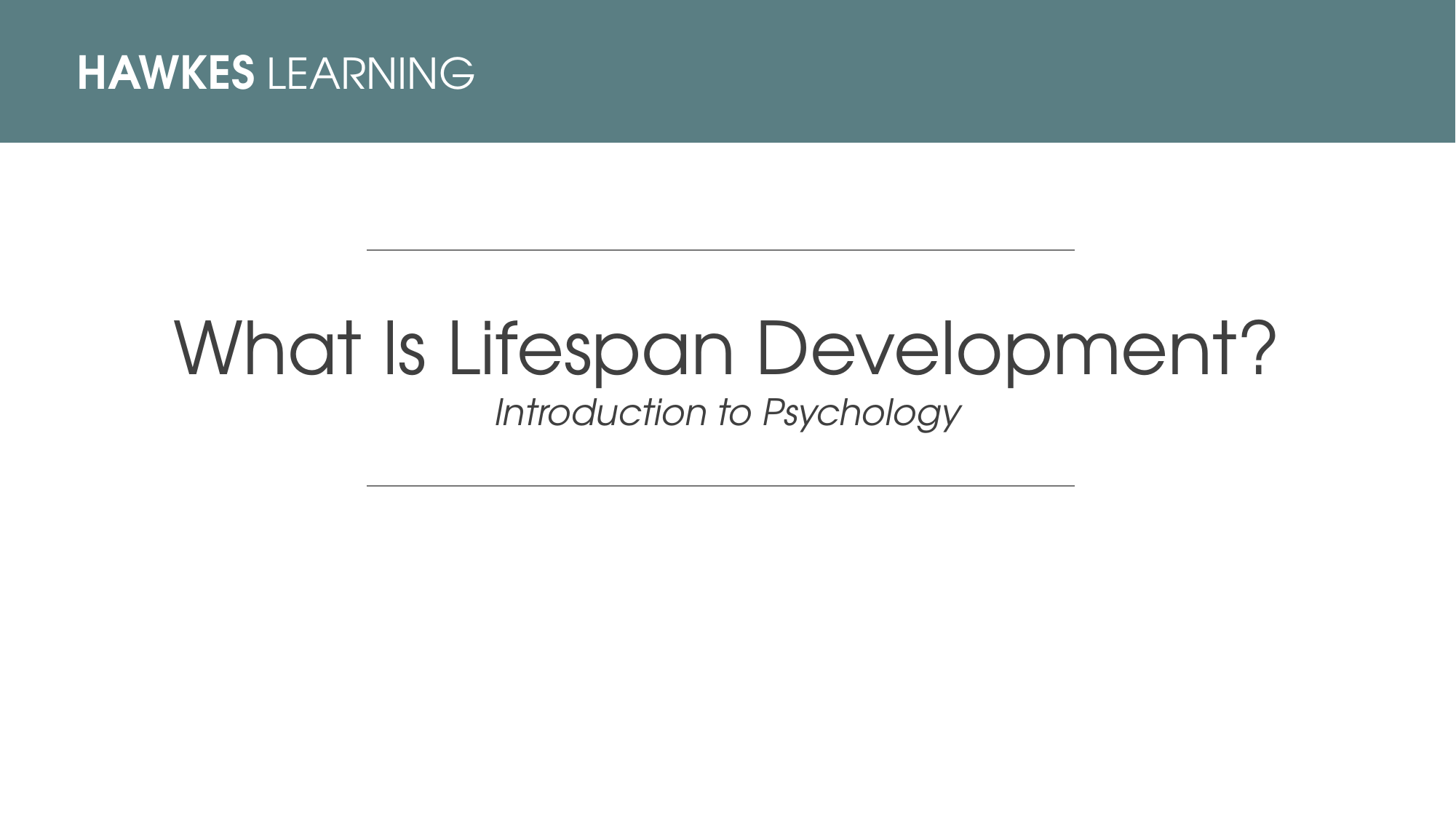

HAWKES LEARNING
What Is Lifespan Development?
Introduction to Psychology